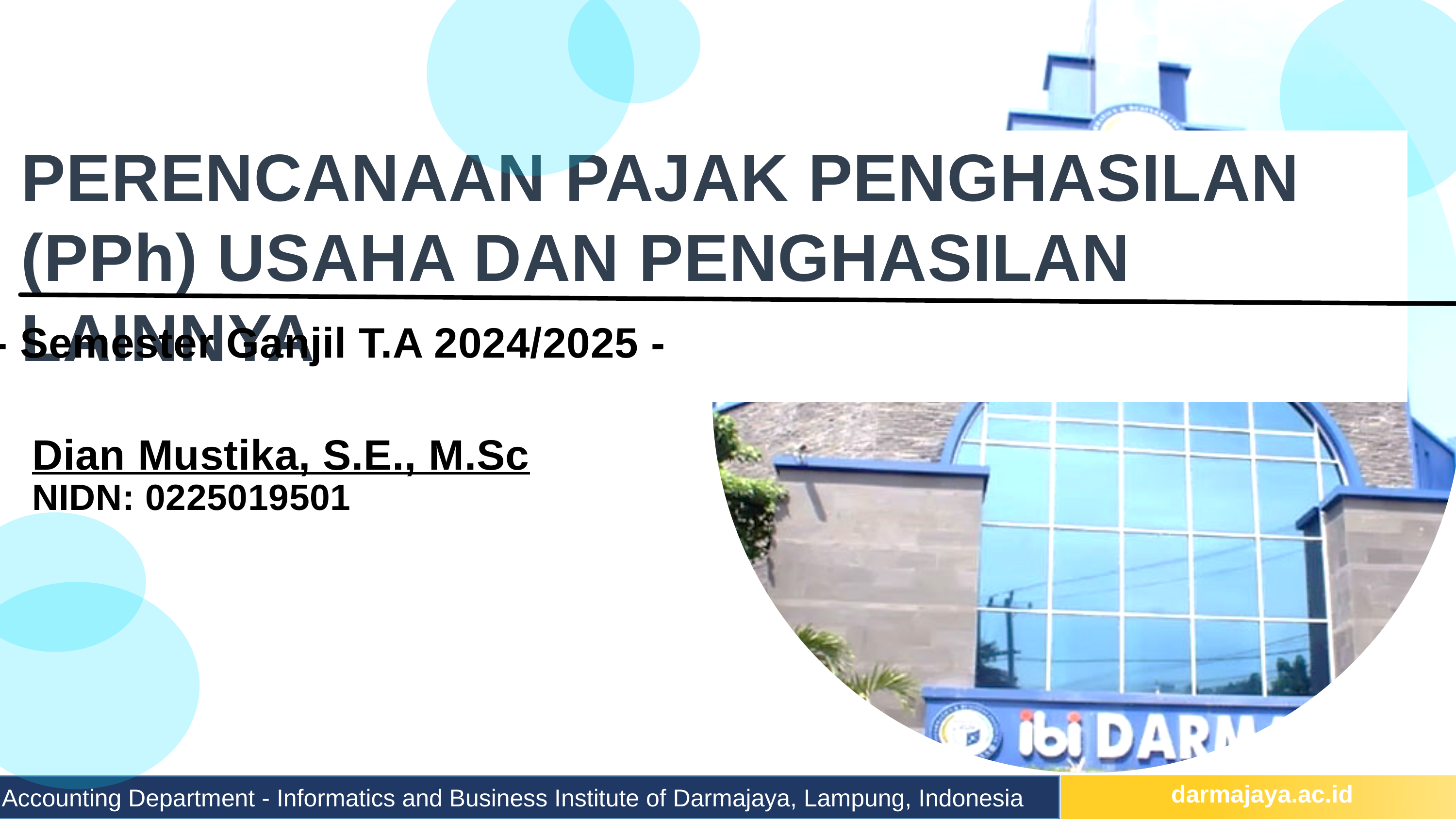

PERENCANAAN PAJAK PENGHASILAN (PPh) USAHA DAN PENGHASILAN LAINNYA

- Semester Ganjil T.A 2024/2025 -
Dian Mustika, S.E., M.Sc
NIDN: 0225019501

Accounting Department - Informatics and Business Institute of Darmajaya, Lampung, Indonesia

darmajaya.ac.id